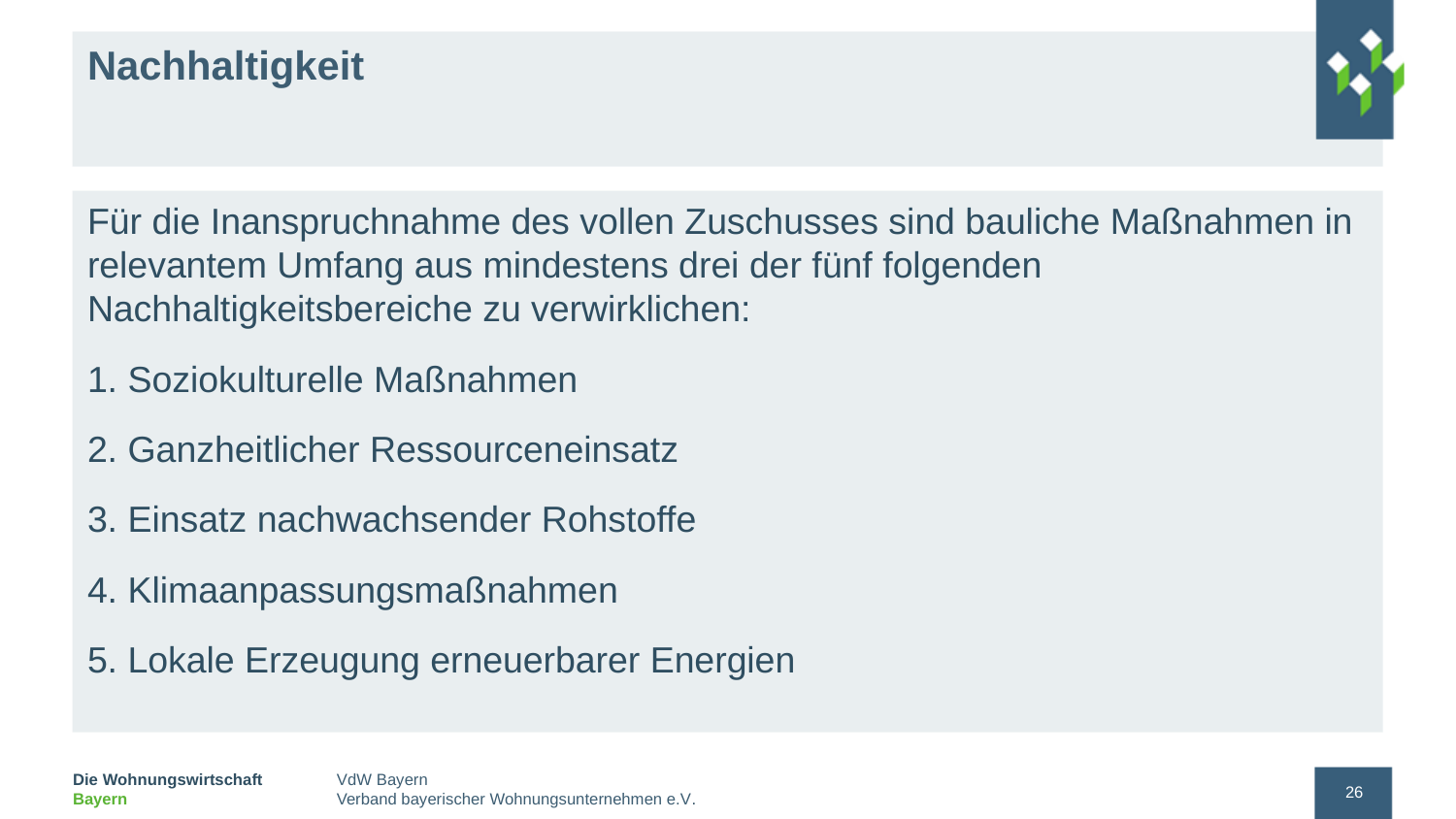

# Nachhaltigkeit
Für die Inanspruchnahme des vollen Zuschusses sind bauliche Maßnahmen in relevantem Umfang aus mindestens drei der fünf folgenden Nachhaltigkeitsbereiche zu verwirklichen:
1. Soziokulturelle Maßnahmen
2. Ganzheitlicher Ressourceneinsatz
3. Einsatz nachwachsender Rohstoffe
4. Klimaanpassungsmaßnahmen
5. Lokale Erzeugung erneuerbarer Energien
26